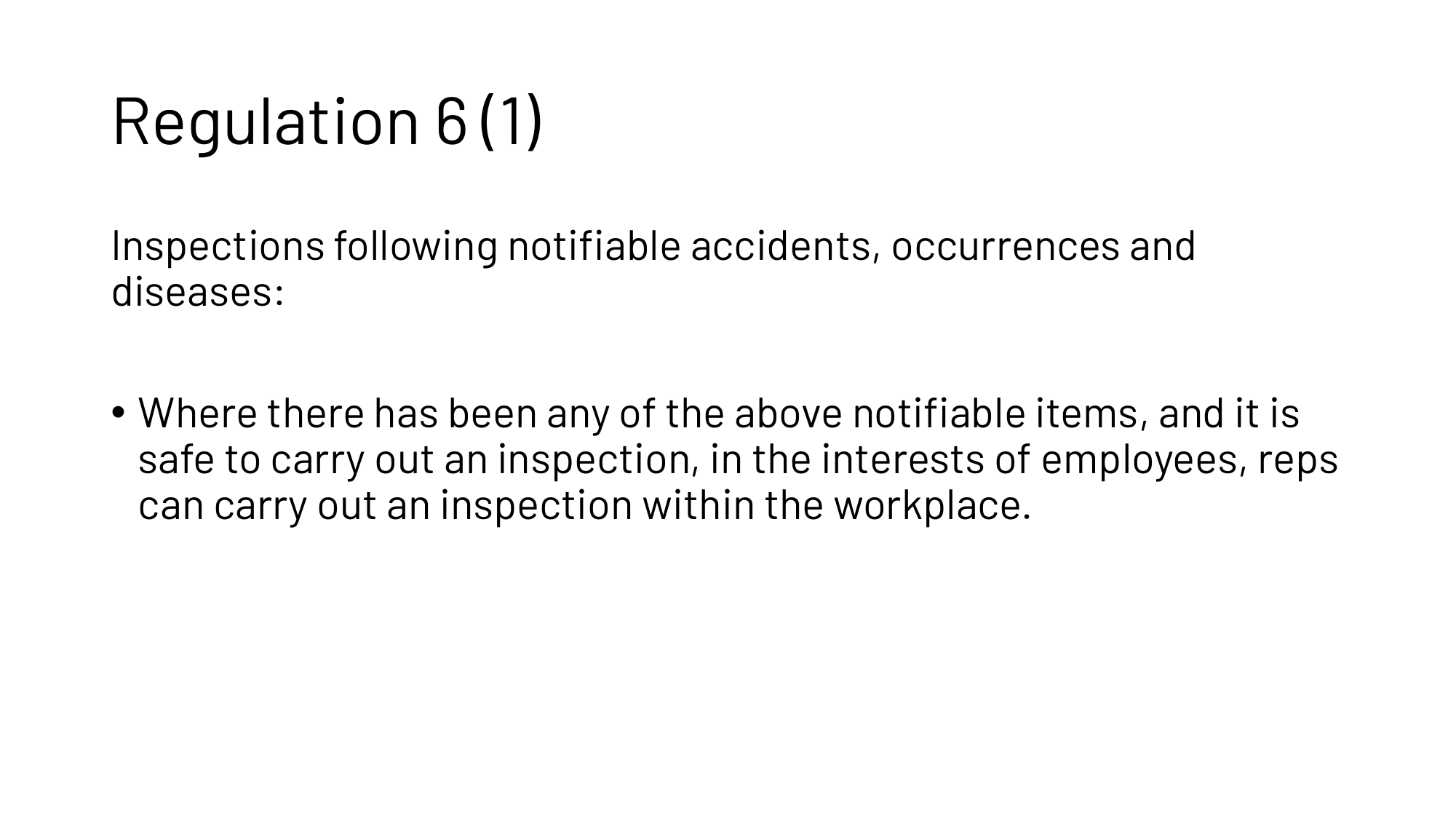

# Regulation 6 (1)
Inspections following notifiable accidents, occurrences and diseases:

Where there has been any of the above notifiable items, and it is safe to carry out an inspection, in the interests of employees, reps can carry out an inspection within the workplace.